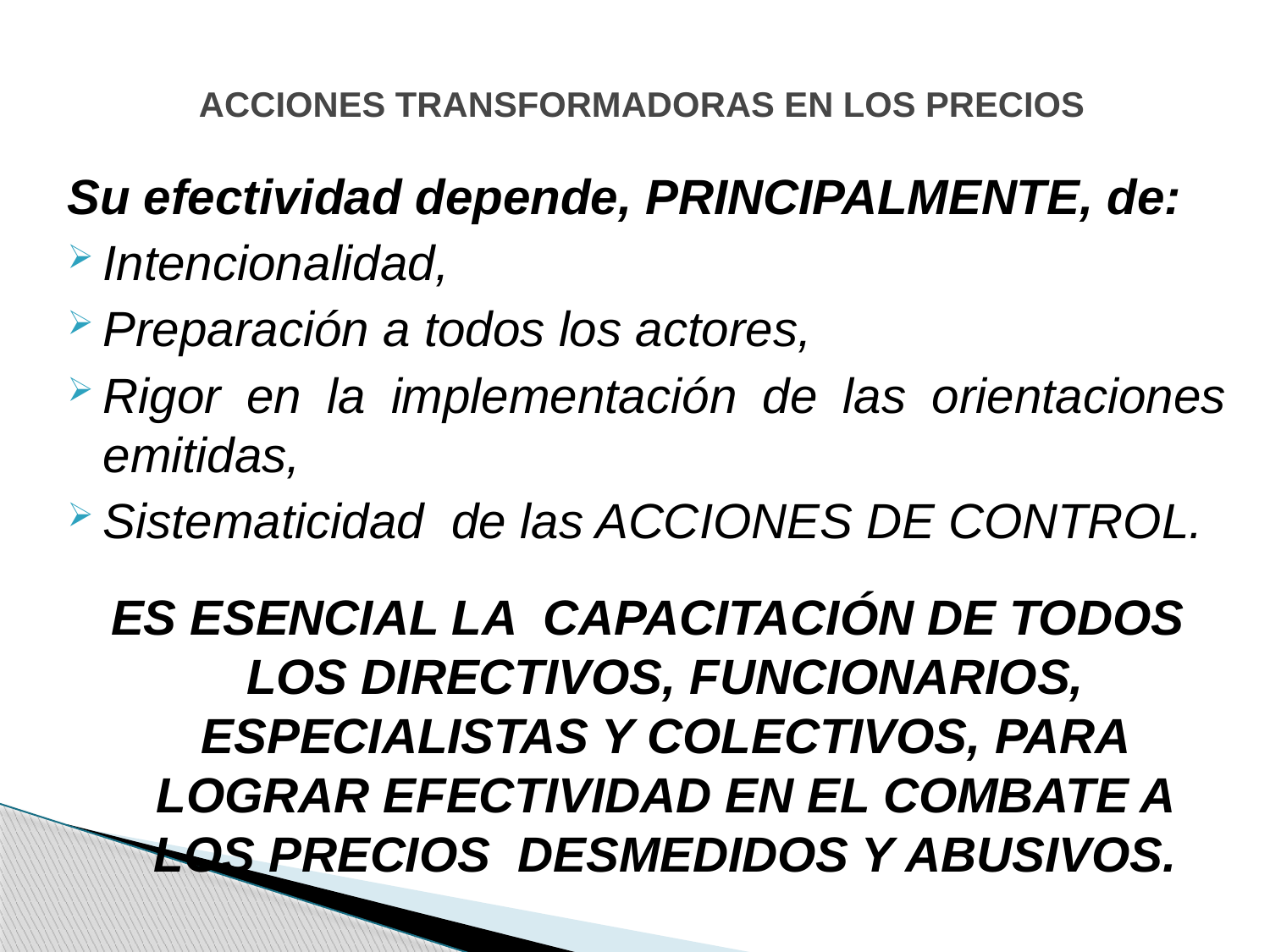

# ACCIONES TRANSFORMADORAS EN LOS PRECIOS
Su efectividad depende, PRINCIPALMENTE, de:
Intencionalidad,
Preparación a todos los actores,
Rigor en la implementación de las orientaciones emitidas,
Sistematicidad  de las ACCIONES DE CONTROL.

ES ESENCIAL LA  CAPACITACIÓN DE TODOS LOS DIRECTIVOS, FUNCIONARIOS, ESPECIALISTAS Y COLECTIVOS, PARA LOGRAR EFECTIVIDAD EN EL COMBATE A LOS PRECIOS  DESMEDIDOS Y ABUSIVOS.